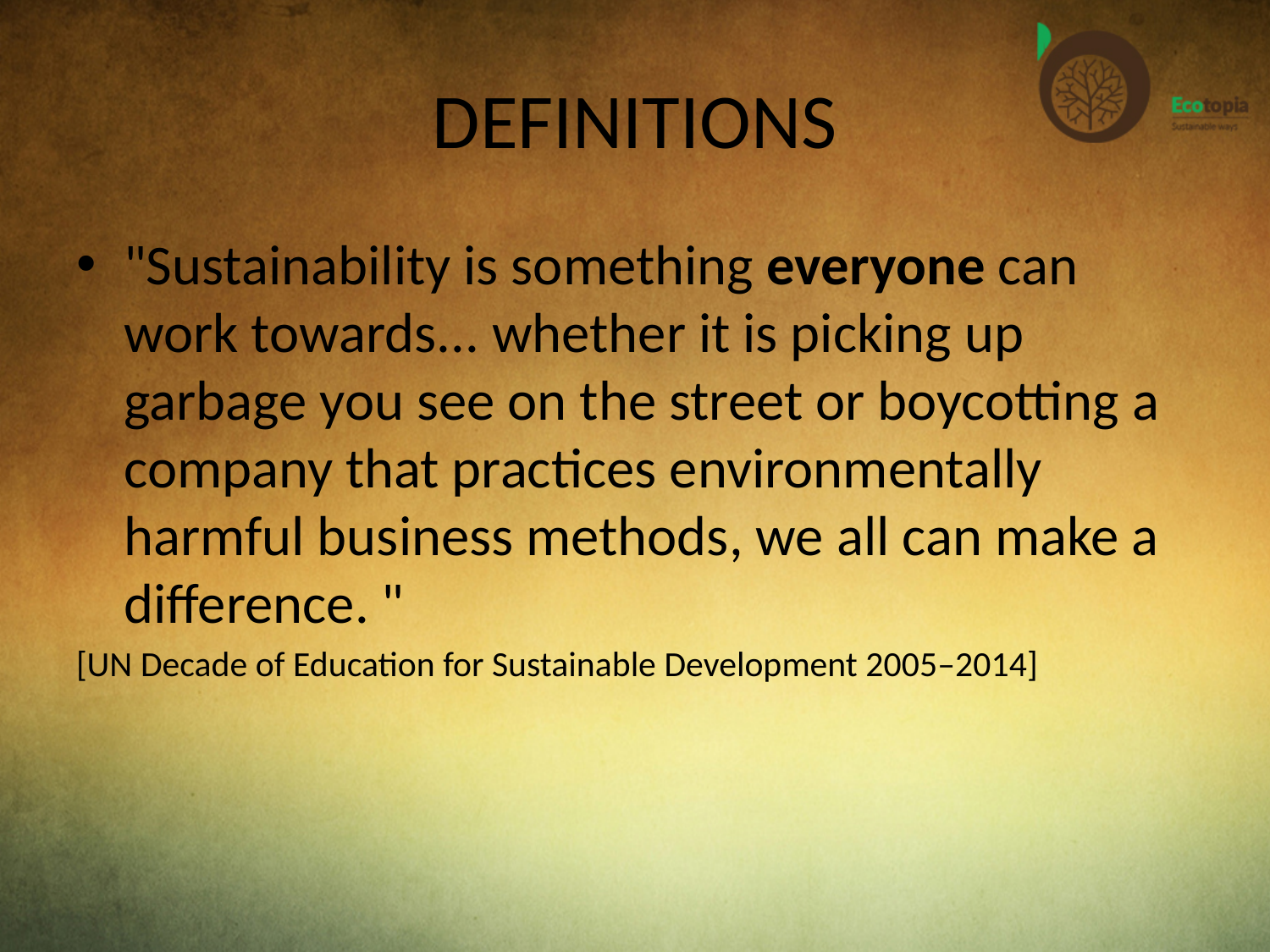

# DEFINITIONS
"Sustainability is something everyone can work towards... whether it is picking up garbage you see on the street or boycotting a company that practices environmentally harmful business methods, we all can make a difference. "
[UN Decade of Education for Sustainable Development 2005–2014]